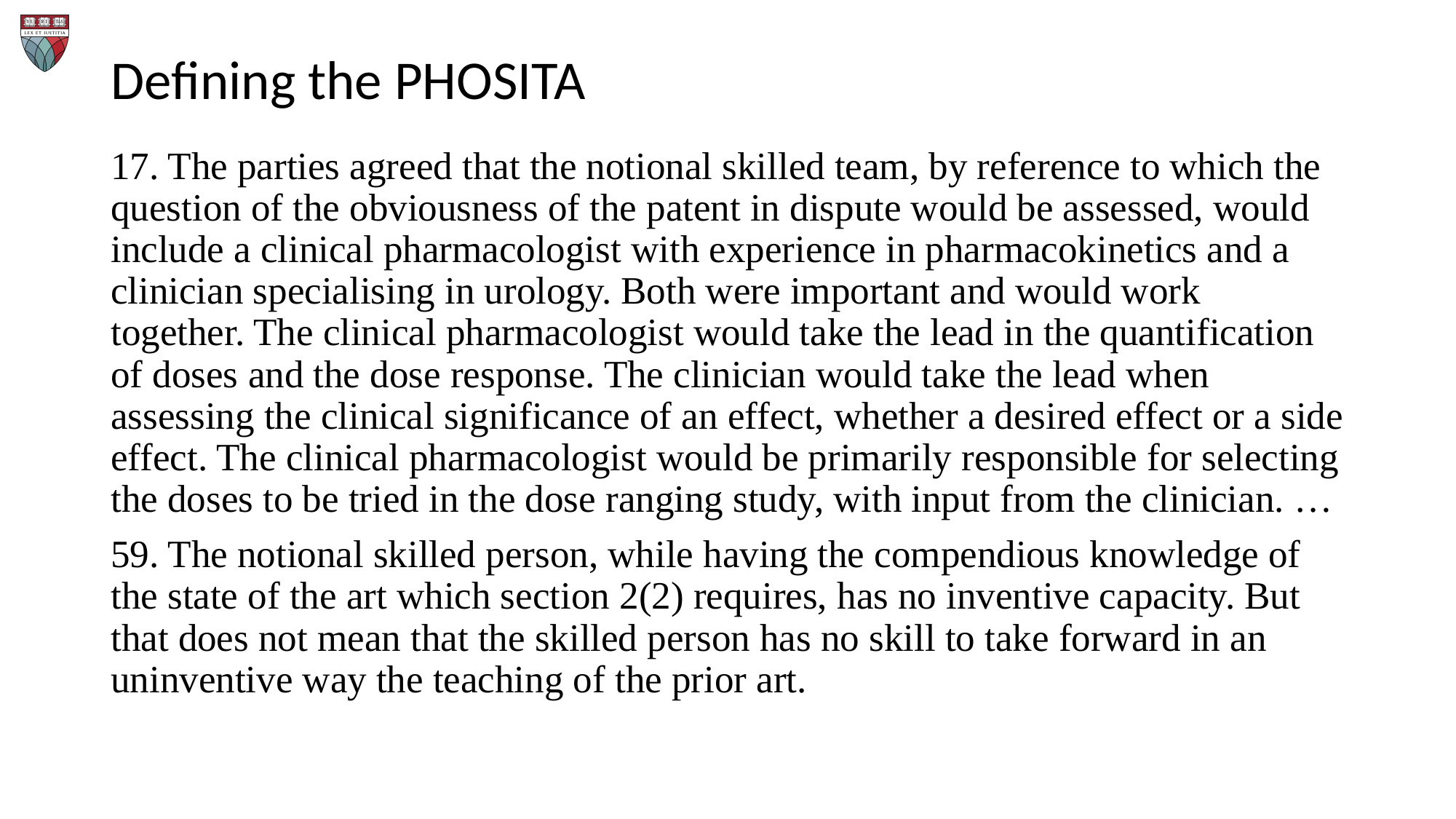

# Defining the PHOSITA
17. The parties agreed that the notional skilled team, by reference to which the question of the obviousness of the patent in dispute would be assessed, would include a clinical pharmacologist with experience in pharmacokinetics and a clinician specialising in urology. Both were important and would work together. The clinical pharmacologist would take the lead in the quantification of doses and the dose response. The clinician would take the lead when assessing the clinical significance of an effect, whether a desired effect or a side effect. The clinical pharmacologist would be primarily responsible for selecting the doses to be tried in the dose ranging study, with input from the clinician. …
59. The notional skilled person, while having the compendious knowledge of the state of the art which section 2(2) requires, has no inventive capacity. But that does not mean that the skilled person has no skill to take forward in an uninventive way the teaching of the prior art.